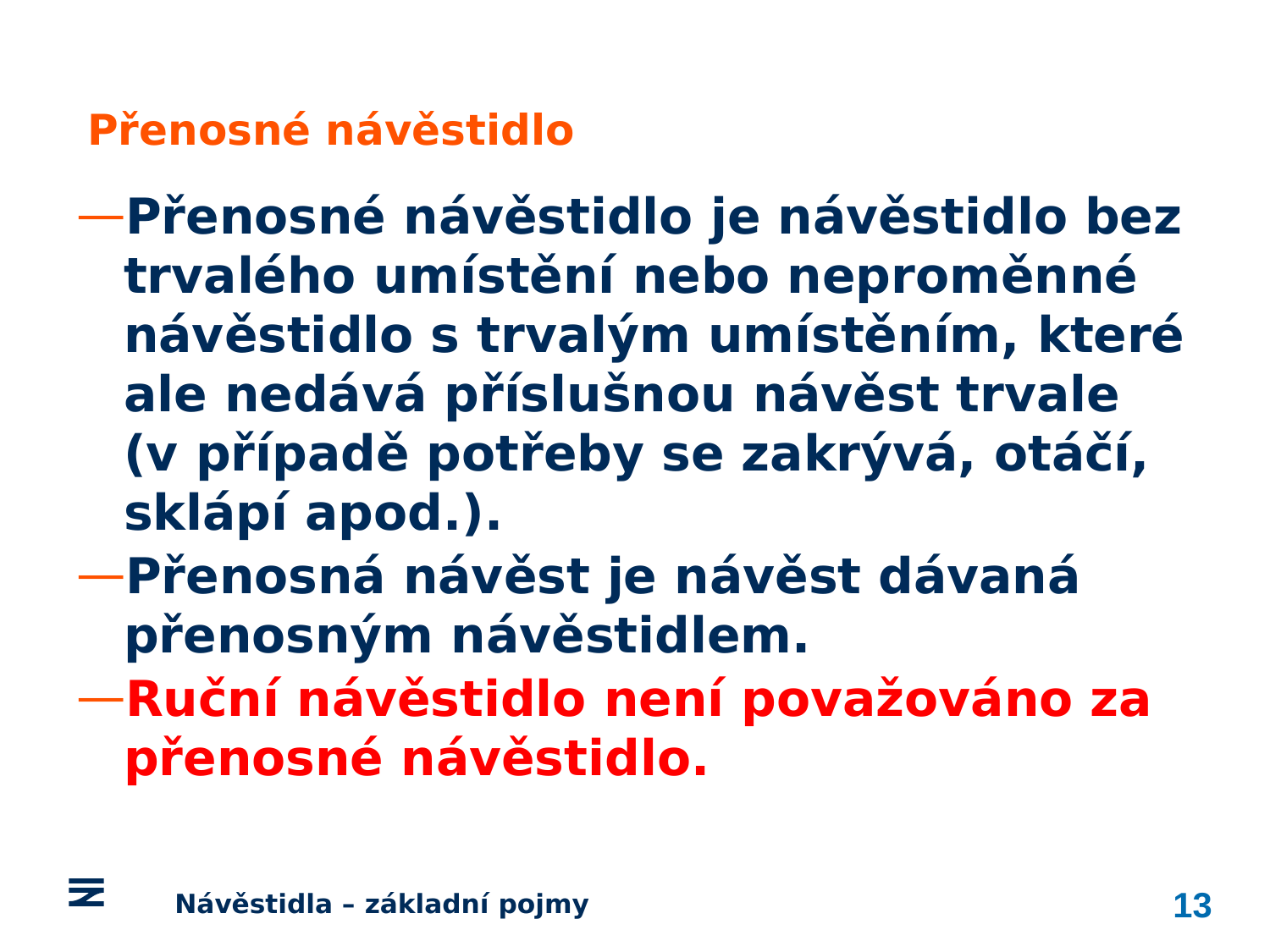

Přenosné návěstidlo
Přenosné návěstidlo je návěstidlo bez trvalého umístění nebo neproměnné návěstidlo s trvalým umístěním, které ale nedává příslušnou návěst trvale (v případě potřeby se zakrývá, otáčí, sklápí apod.).
Přenosná návěst je návěst dávaná přenosným návěstidlem.
Ruční návěstidlo není považováno za přenosné návěstidlo.

13
	Návěstidla – základní pojmy